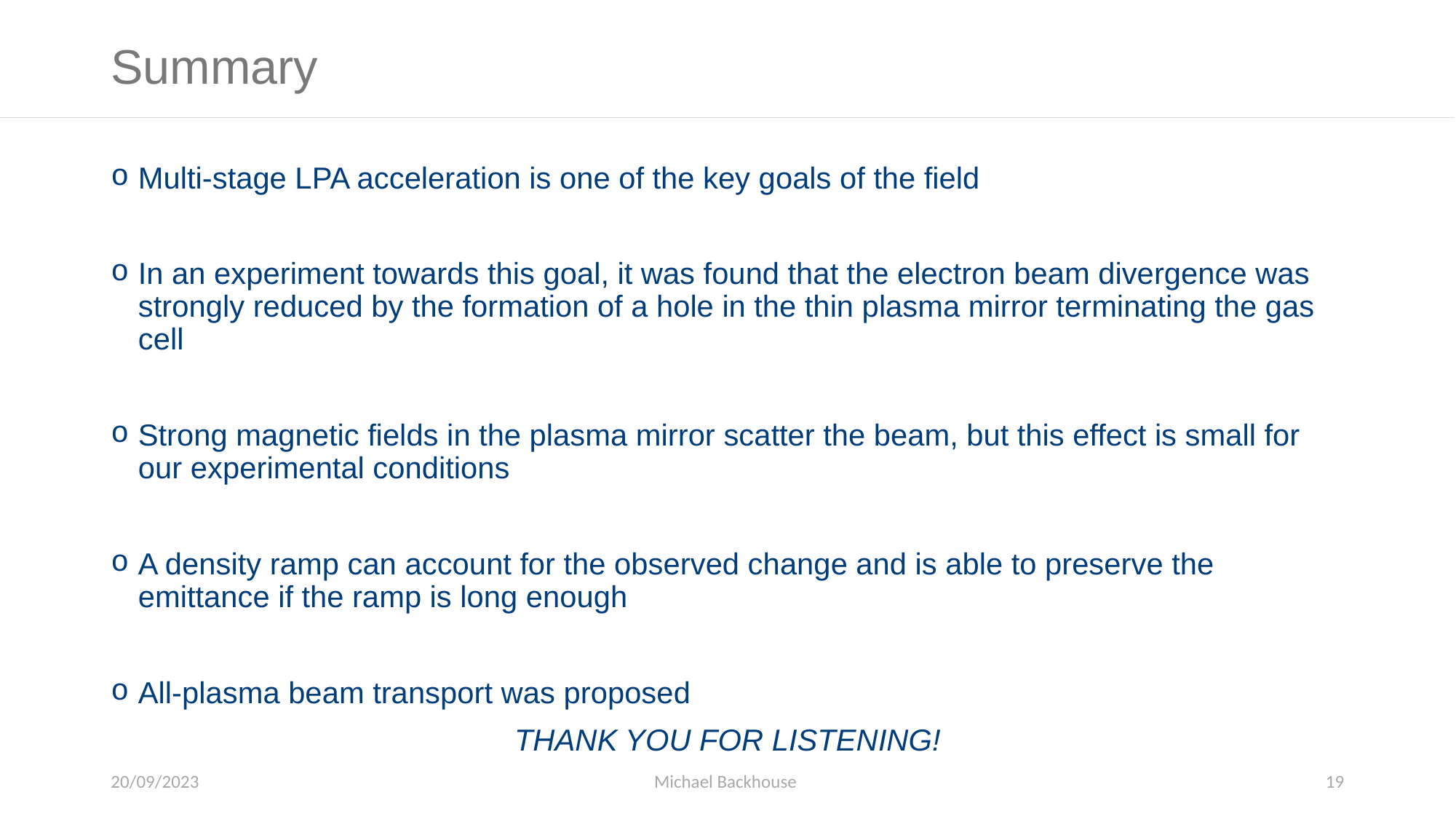

# Summary
Multi-stage LPA acceleration is one of the key goals of the field

In an experiment towards this goal, it was found that the electron beam divergence was strongly reduced by the formation of a hole in the thin plasma mirror terminating the gas cell

Strong magnetic fields in the plasma mirror scatter the beam, but this effect is small for our experimental conditions

A density ramp can account for the observed change and is able to preserve the emittance if the ramp is long enough

All-plasma beam transport was proposed
THANK YOU FOR LISTENING!
20/09/2023
Michael Backhouse
19